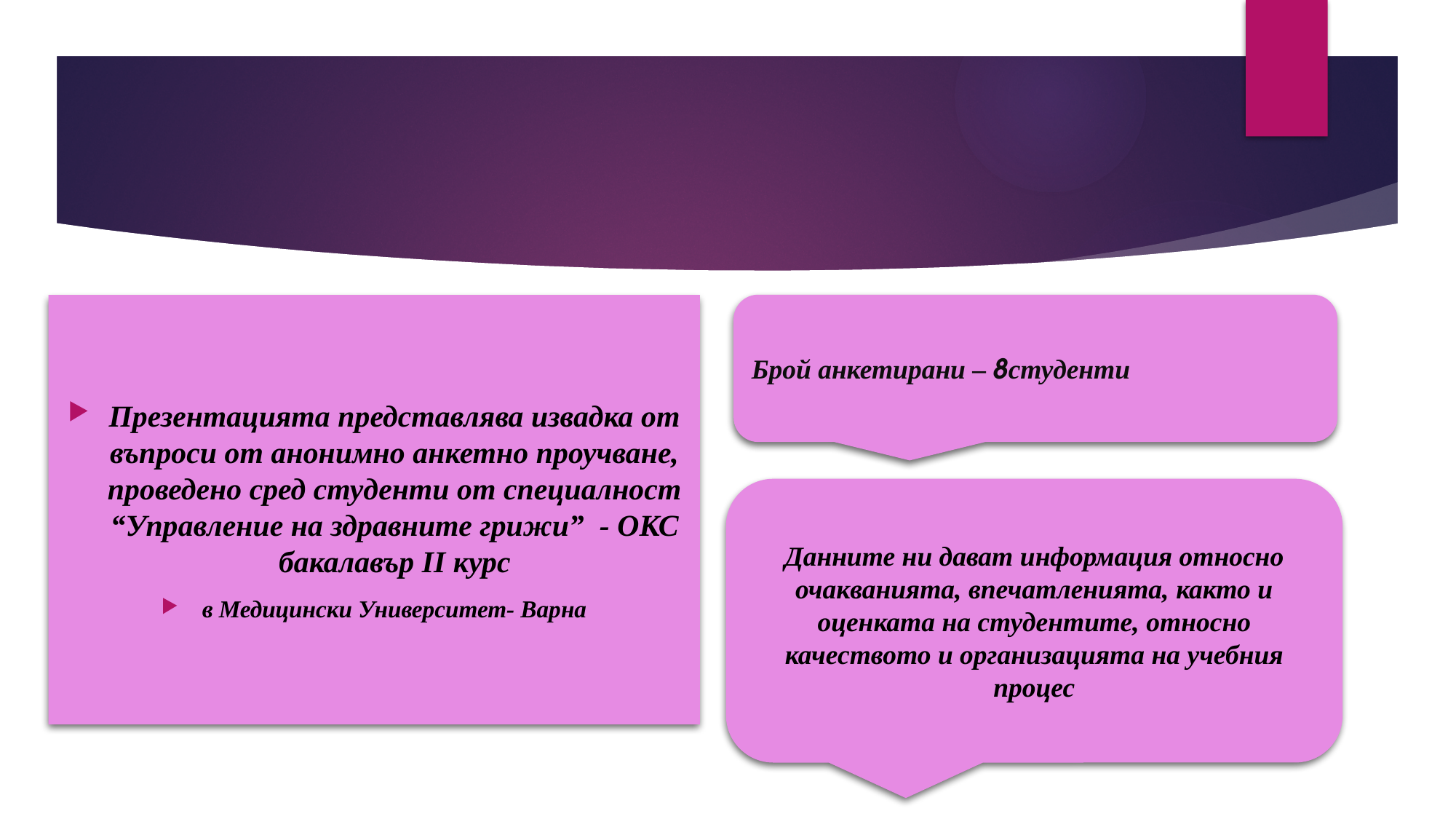

Брой анкетирани – 8студенти
Презентацията представлява извадка от въпроси от анонимно анкетно проучване, проведено сред студенти от специалност “Управление на здравните грижи”  - ОКС бакалавър II курс
в Медицински Университет- Варна
Данните ни дават информация относно очакванията, впечатленията, както и оценката на студентите, относно качеството и организацията на учебния процес